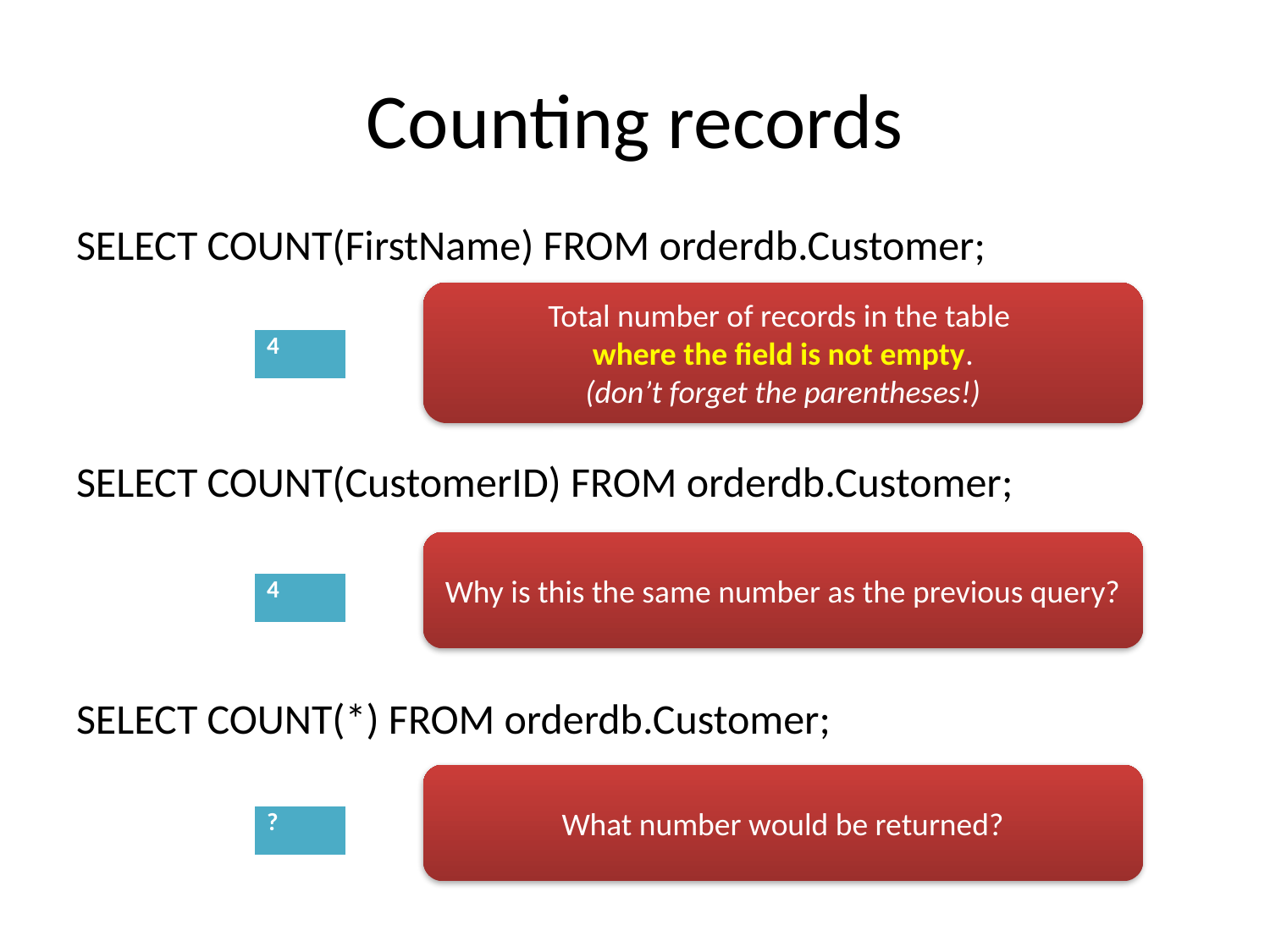

# Counting records
SELECT COUNT(FirstName) FROM orderdb.Customer;

SELECT COUNT(CustomerID) FROM orderdb.Customer;

SELECT COUNT(*) FROM orderdb.Customer;

Total number of records in the table
where the field is not empty.
(don’t forget the parentheses!)
| 4 |
| --- |
Why is this the same number as the previous query?
| 4 |
| --- |
What number would be returned?
| ? |
| --- |